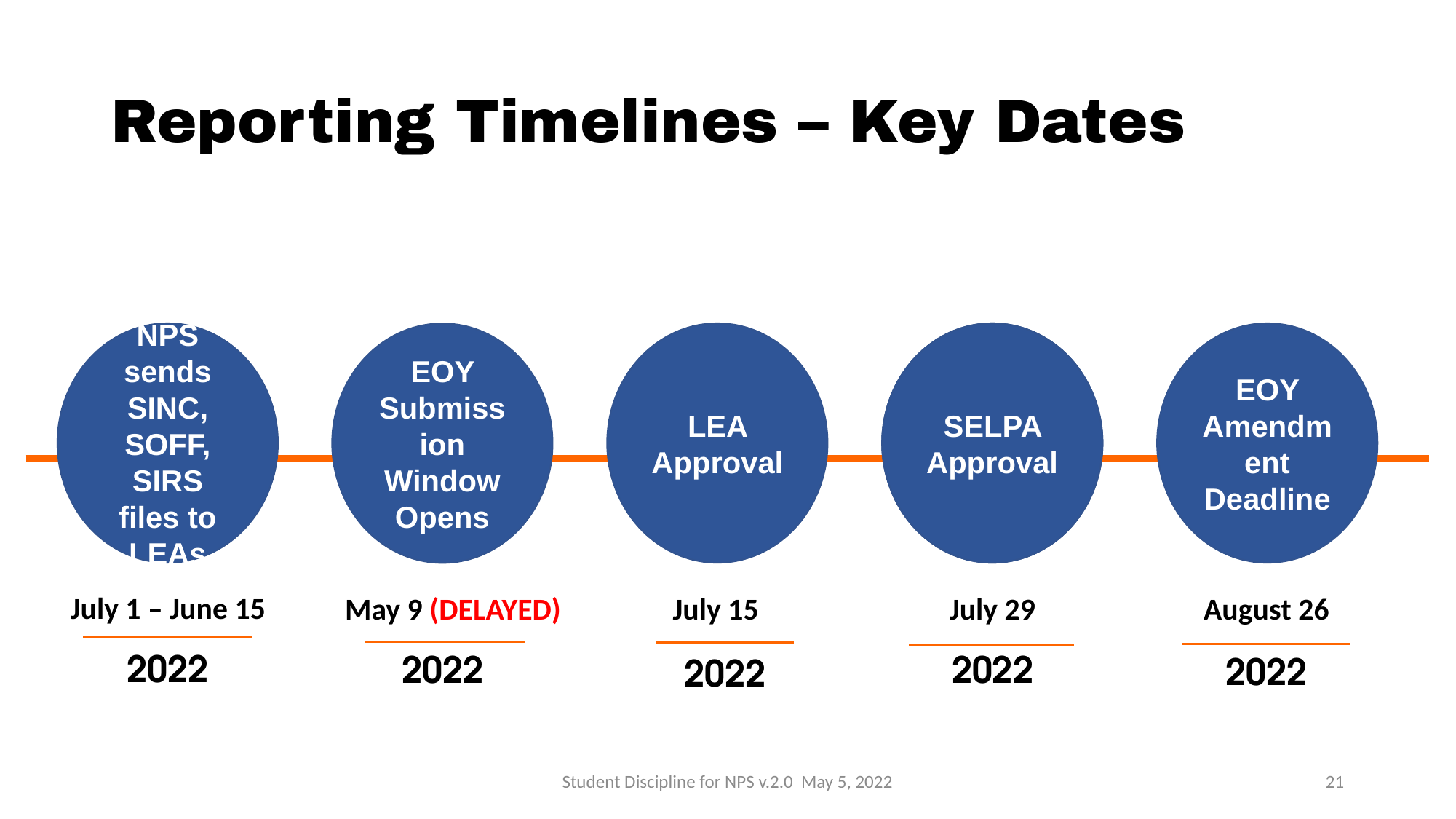

# Reporting Timelines – Key Dates

LEA Approval
July 15
2022
SELPA Approval
Fall 1
Deadline
July 29
2022
EOY Amendment Deadline
August 26
2022
EOY Submission Window Opens
May 9 (DELAYED)
2022
NPS sends SINC, SOFF, SIRS files to LEAs
July 1 – June 15
2022
Student Discipline for NPS v.2.0  May 5, 2022
21